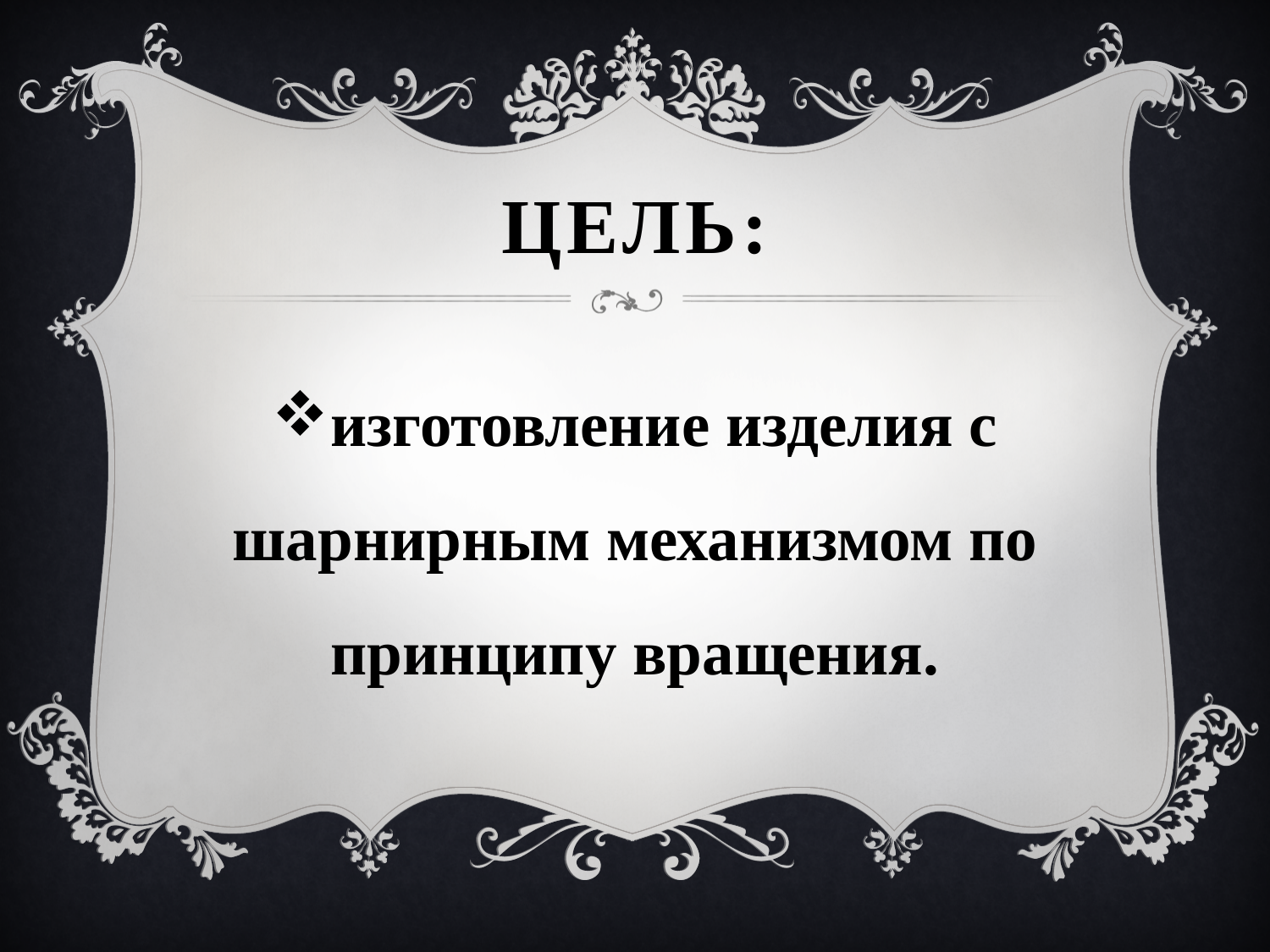

# Цель:
изготовление изделия с шарнирным механизмом по принципу вращения.